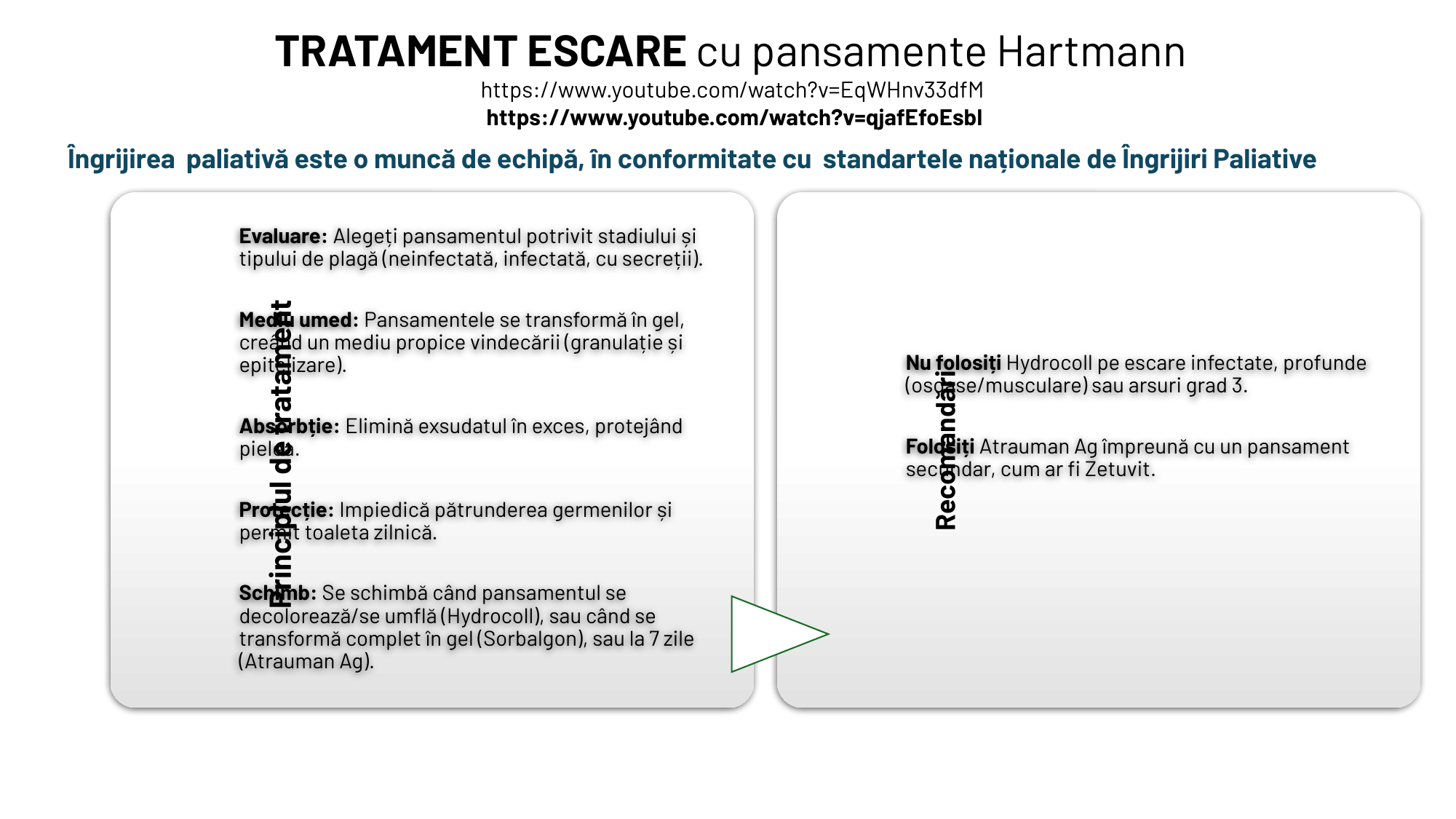

# TRATAMENT ESCARE cu pansamente Hartmann https://www.youtube.com/watch?v=EqWHnv33dfM https://www.youtube.com/watch?v=qjafEfoEsbI
Îngrijirea  paliativă este o muncă de echipă, în conformitate cu  standartele naționale de Îngrijiri Paliative

Principiul de tratament

Evaluare: Alegeți pansamentul potrivit stadiului și tipului de plagă (neinfectată, infectată, cu secreții).

Mediu umed: Pansamentele se transformă în gel, creând un mediu propice vindecării (granulație și epitelizare).

Absorbție: Elimină exsudatul în exces, protejând pielea.

Protecție: Impiedică pătrunderea germenilor și permit toaleta zilnică.

Schimb: Se schimbă când pansamentul se decolorează/se umflă (Hydrocoll), sau când se transformă complet în gel (Sorbalgon), sau la 7 zile (Atrauman Ag).
 Recomandări

Nu folosiți Hydrocoll pe escare infectate, profunde (osoase/musculare) sau arsuri grad 3.

Folosiți Atrauman Ag împreună cu un pansament secundar, cum ar fi Zetuvit.